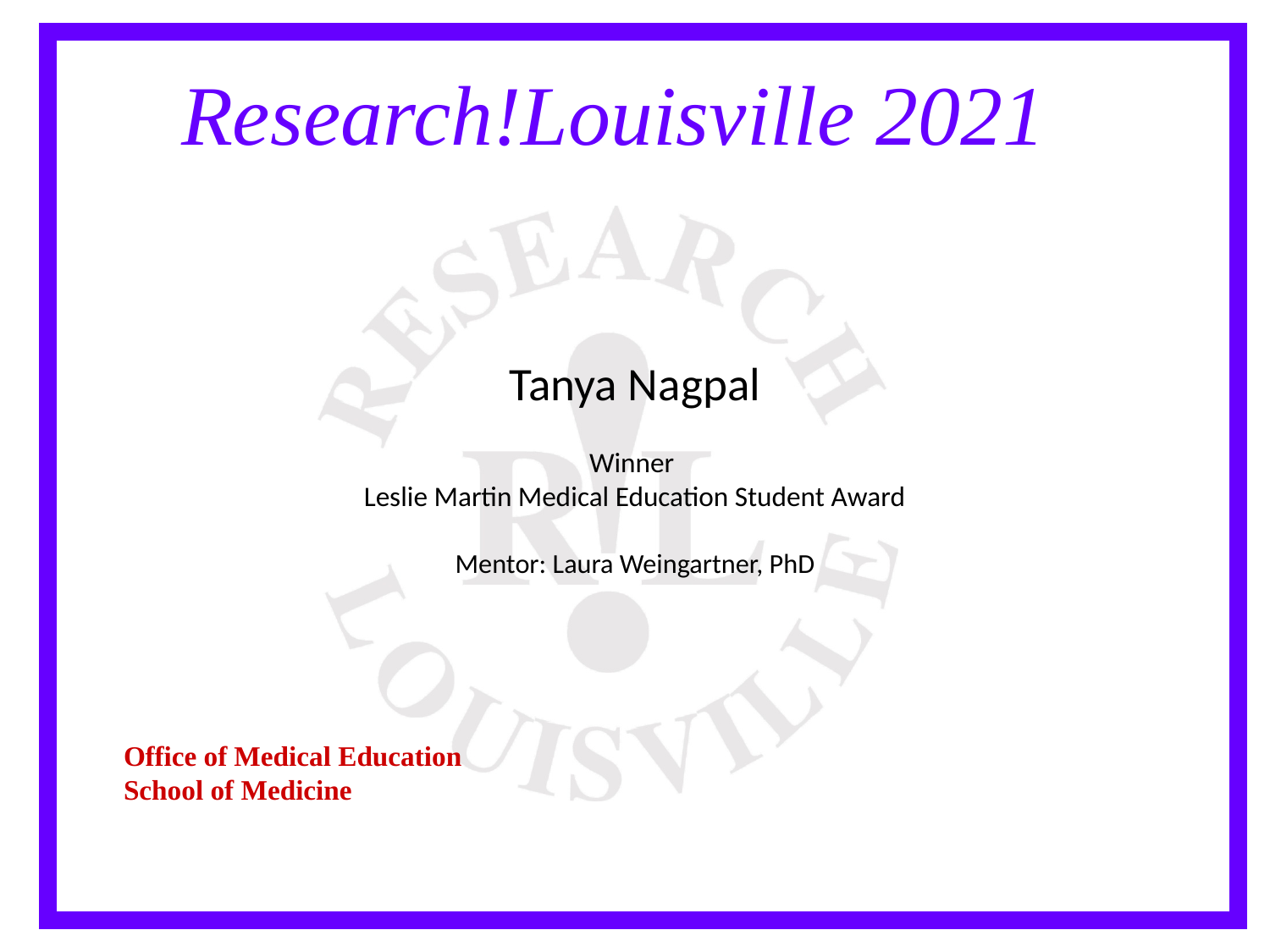

Tanya Nagpal
Winner
Leslie Martin Medical Education Student Award
Mentor: Laura Weingartner, PhD
Office of Medical Education
School of Medicine